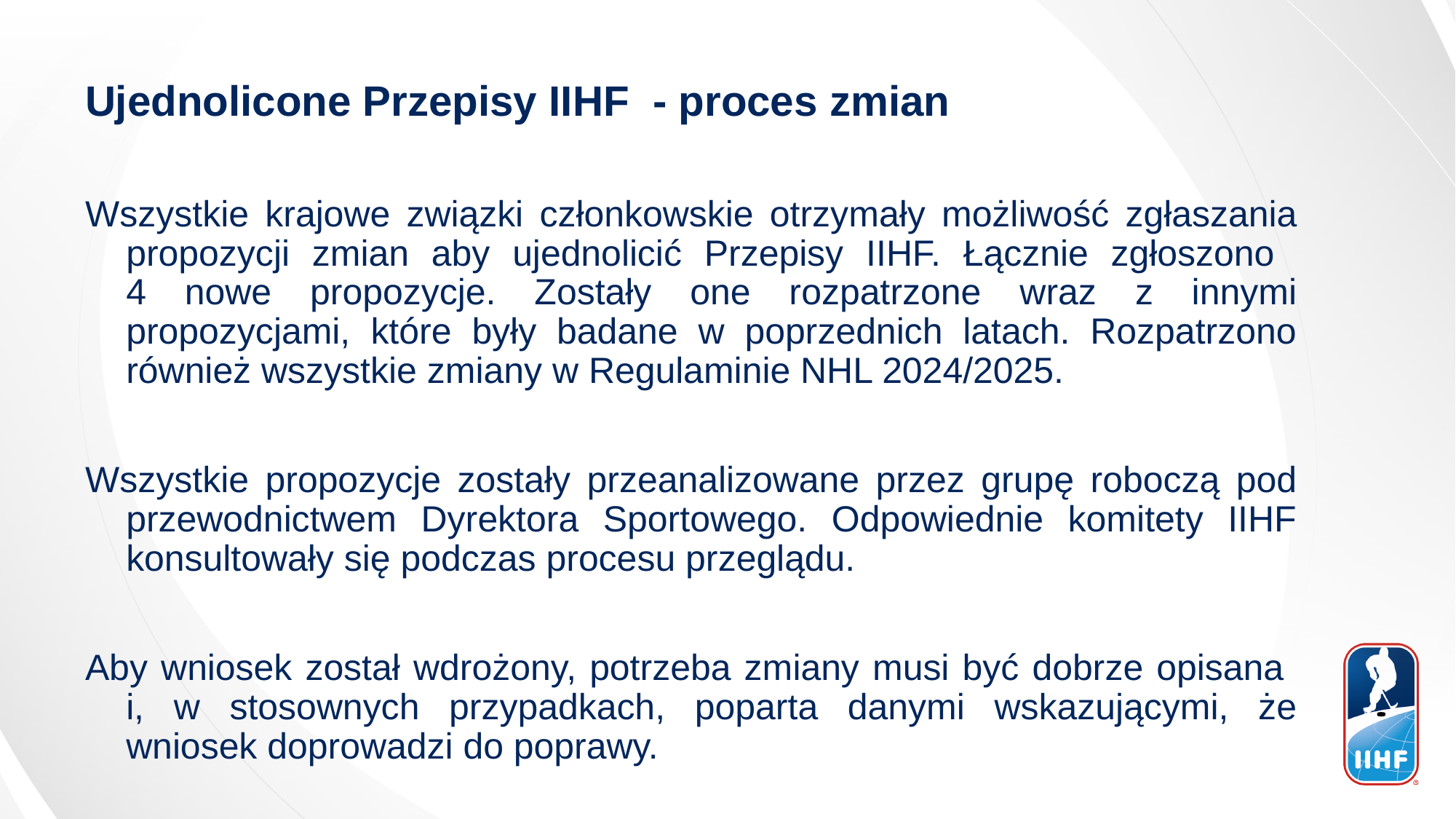

Ujednolicone Przepisy IIHF  - proces zmian

Wszystkie krajowe związki członkowskie otrzymały możliwość zgłaszania propozycji zmian aby ujednolicić Przepisy IIHF. Łącznie zgłoszono
4 nowe propozycje. Zostały one rozpatrzone wraz z innymi propozycjami, które były badane w poprzednich latach. Rozpatrzono również wszystkie zmiany w Regulaminie NHL 2024/2025.

Wszystkie propozycje zostały przeanalizowane przez grupę roboczą pod przewodnictwem Dyrektora Sportowego. Odpowiednie komitety IIHF konsultowały się podczas procesu przeglądu.

Aby wniosek został wdrożony, potrzeba zmiany musi być dobrze opisana
i, w stosownych przypadkach, poparta danymi wskazującymi, że wniosek doprowadzi do poprawy.